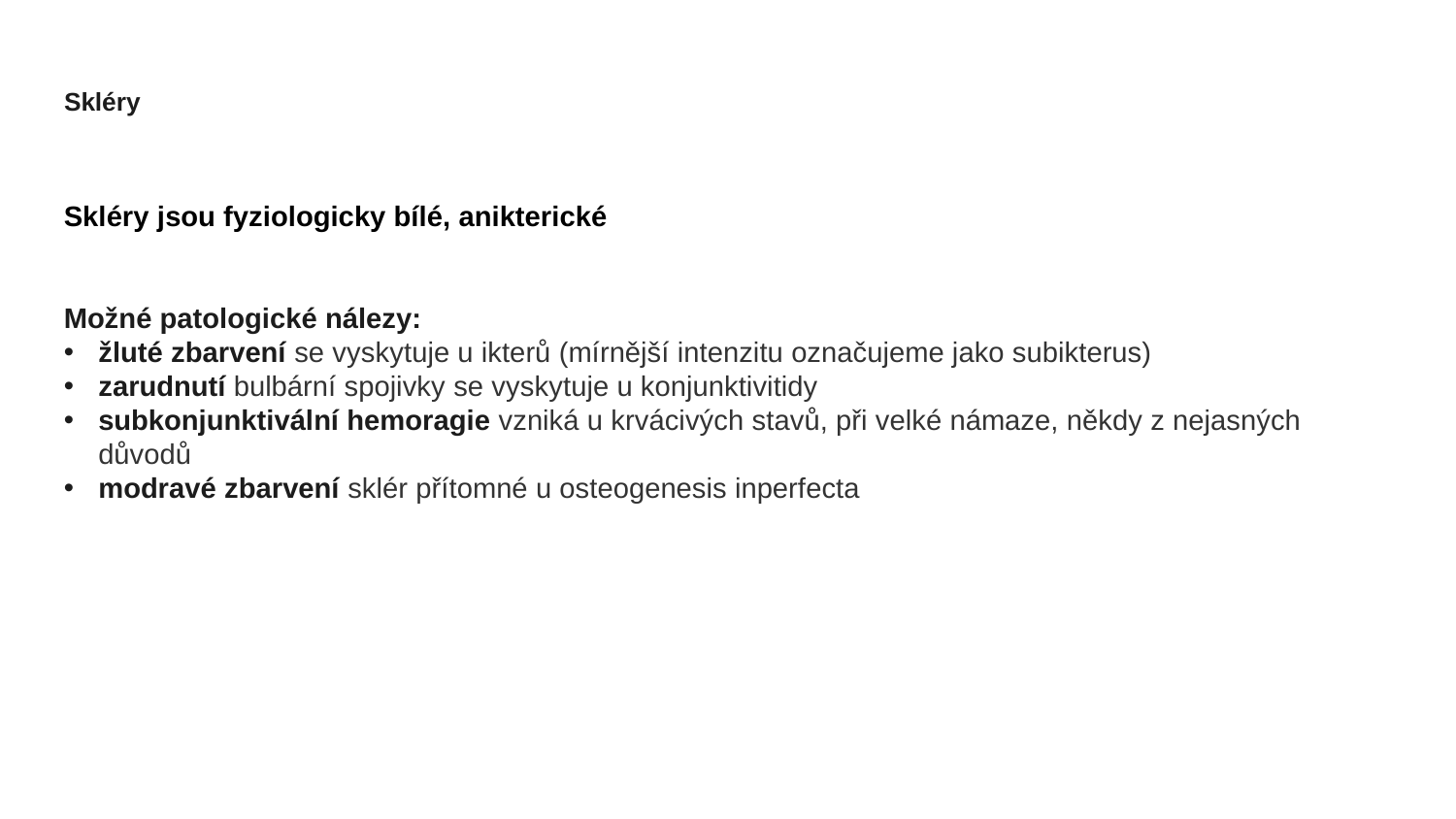

# Skléry
Skléry jsou fyziologicky bílé, anikterické

Možné patologické nálezy:
žluté zbarvení se vyskytuje u ikterů (mírnější intenzitu označujeme jako subikterus)
zarudnutí bulbární spojivky se vyskytuje u konjunktivitidy
subkonjunktivální hemoragie vzniká u krvácivých stavů, při velké námaze, někdy z nejasných důvodů
modravé zbarvení sklér přítomné u osteogenesis inperfecta